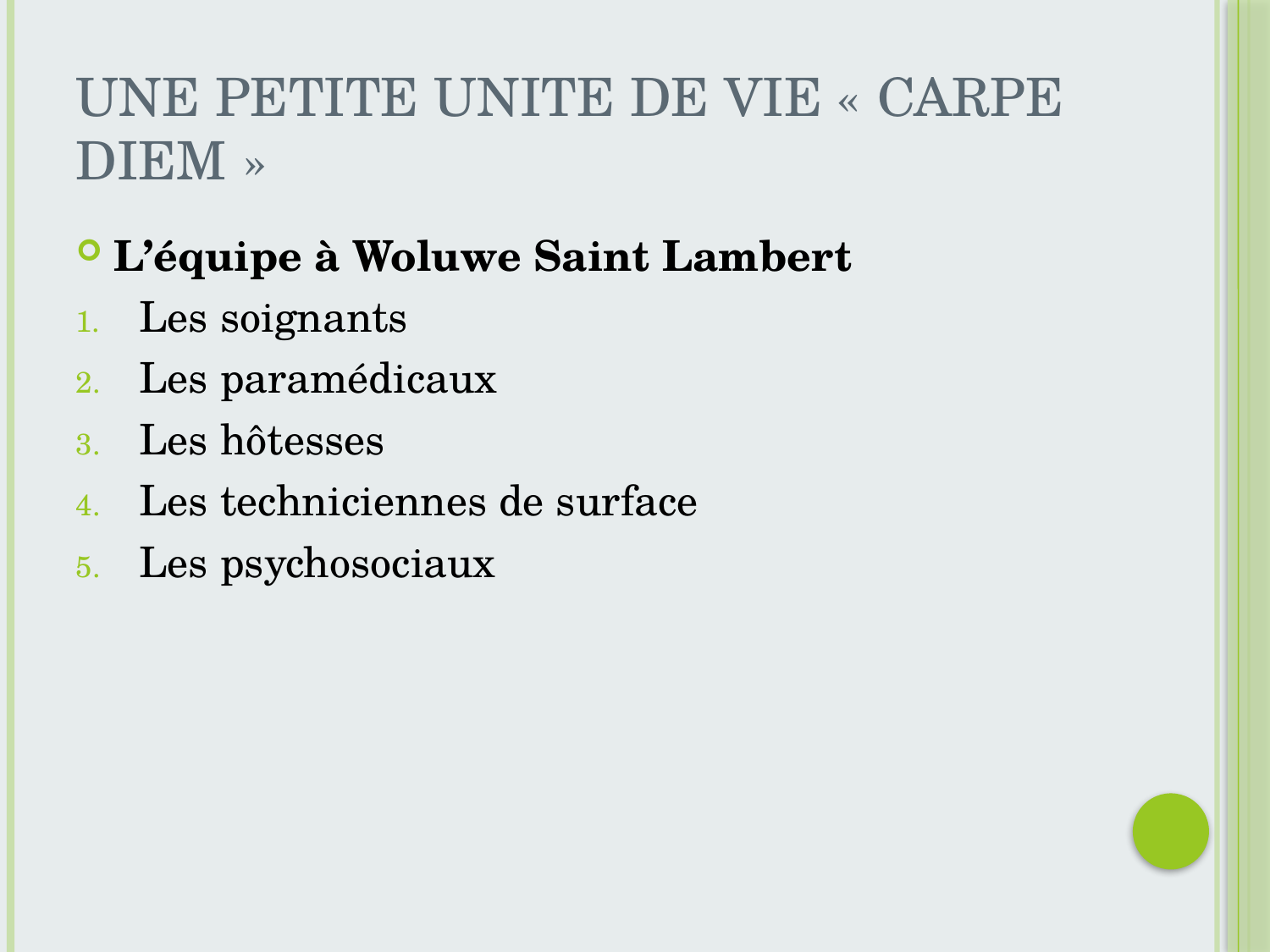

# Une petite unite de vie « carpe diem »
L’équipe à Woluwe Saint Lambert
Les soignants
Les paramédicaux
Les hôtesses
Les techniciennes de surface
Les psychosociaux